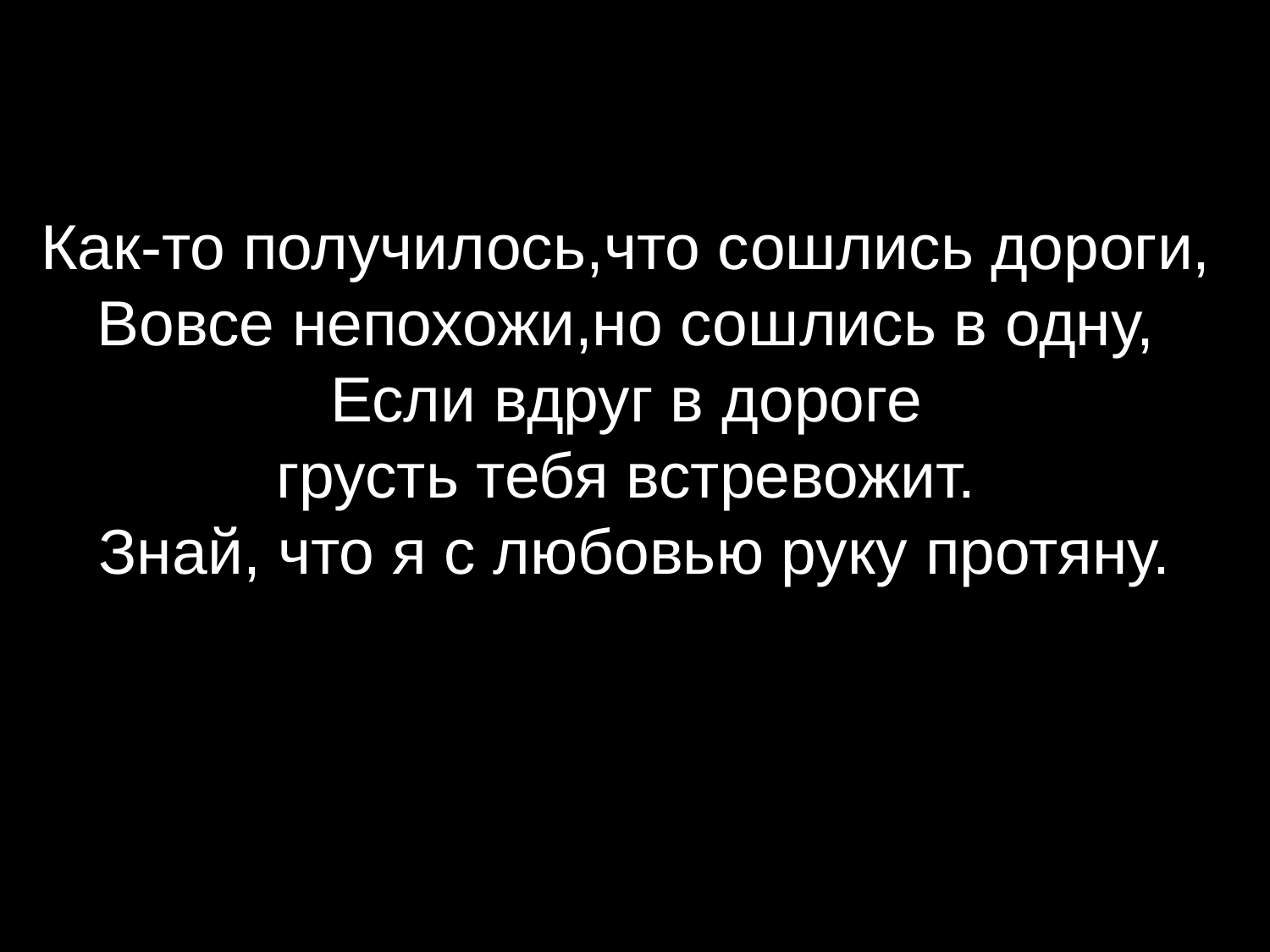

# Как-то получилось,что сошлись дороги, Вовсе непохожи,но сошлись в одну, Если вдруг в дороге грусть тебя встревожит. Знай, что я с любовью руку протяну.